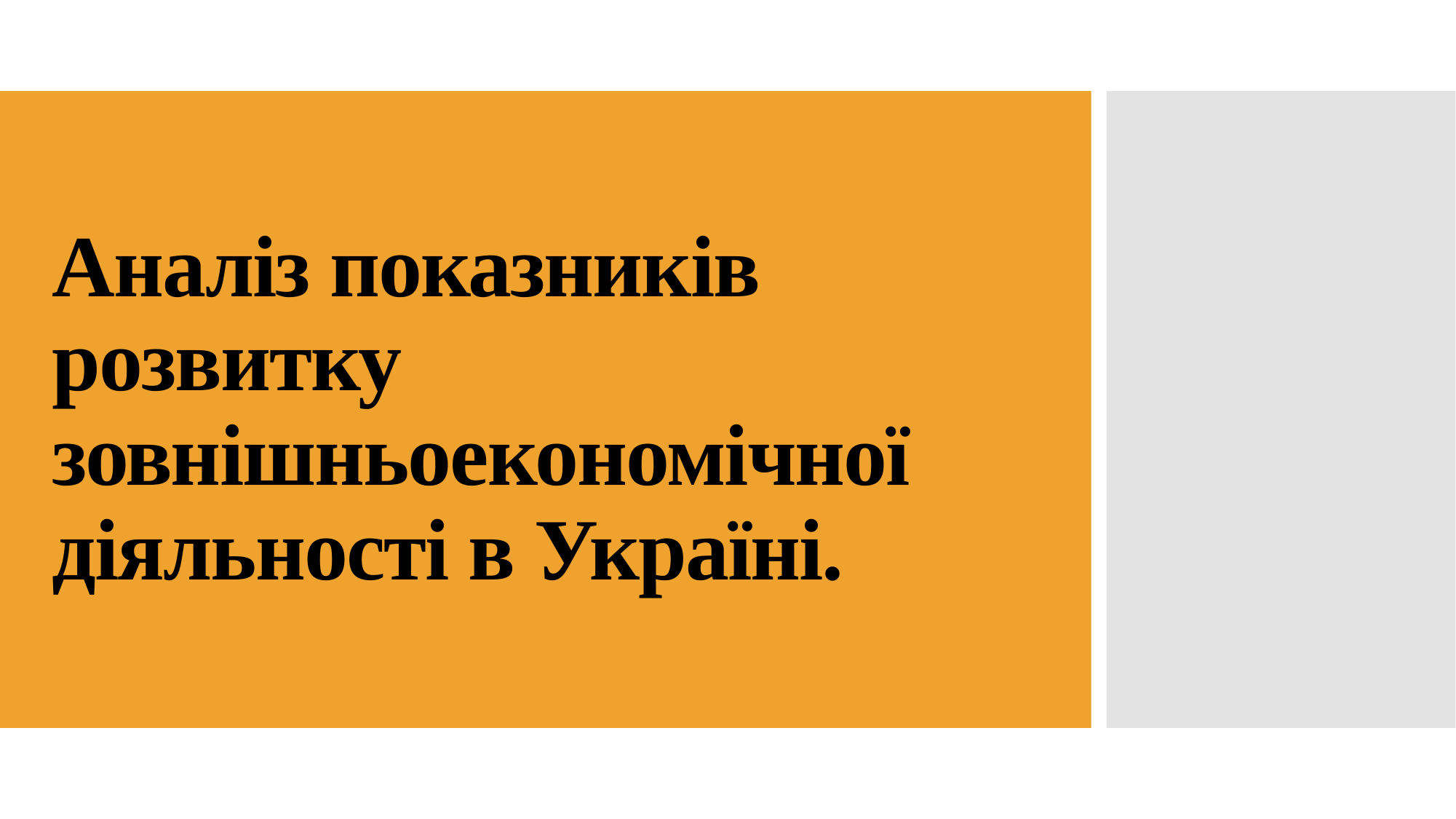

# Аналіз показників розвитку зовнішньоекономічної діяльності в Україні.